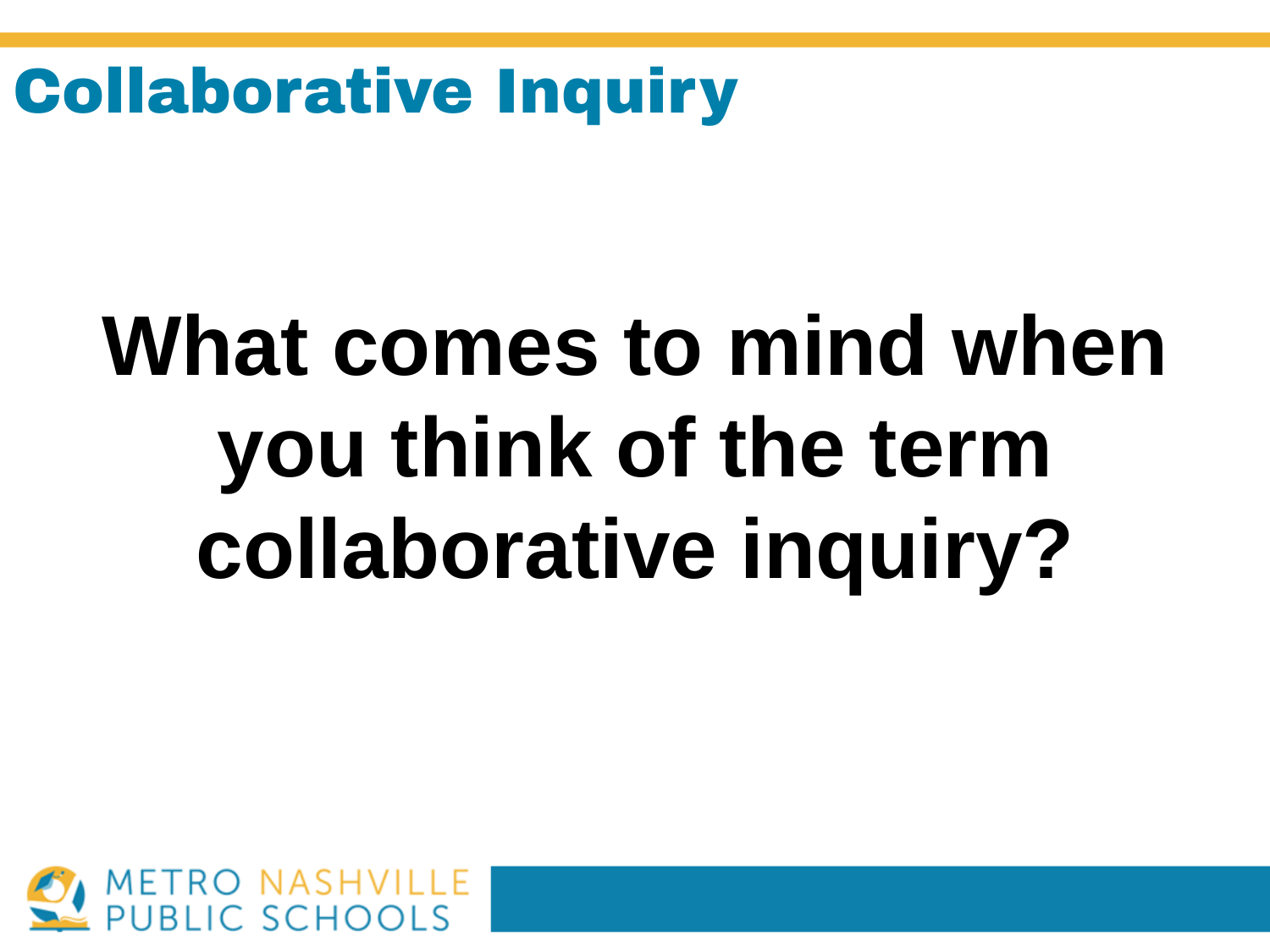

# Collaborative Inquiry
What comes to mind when you think of the term collaborative inquiry?